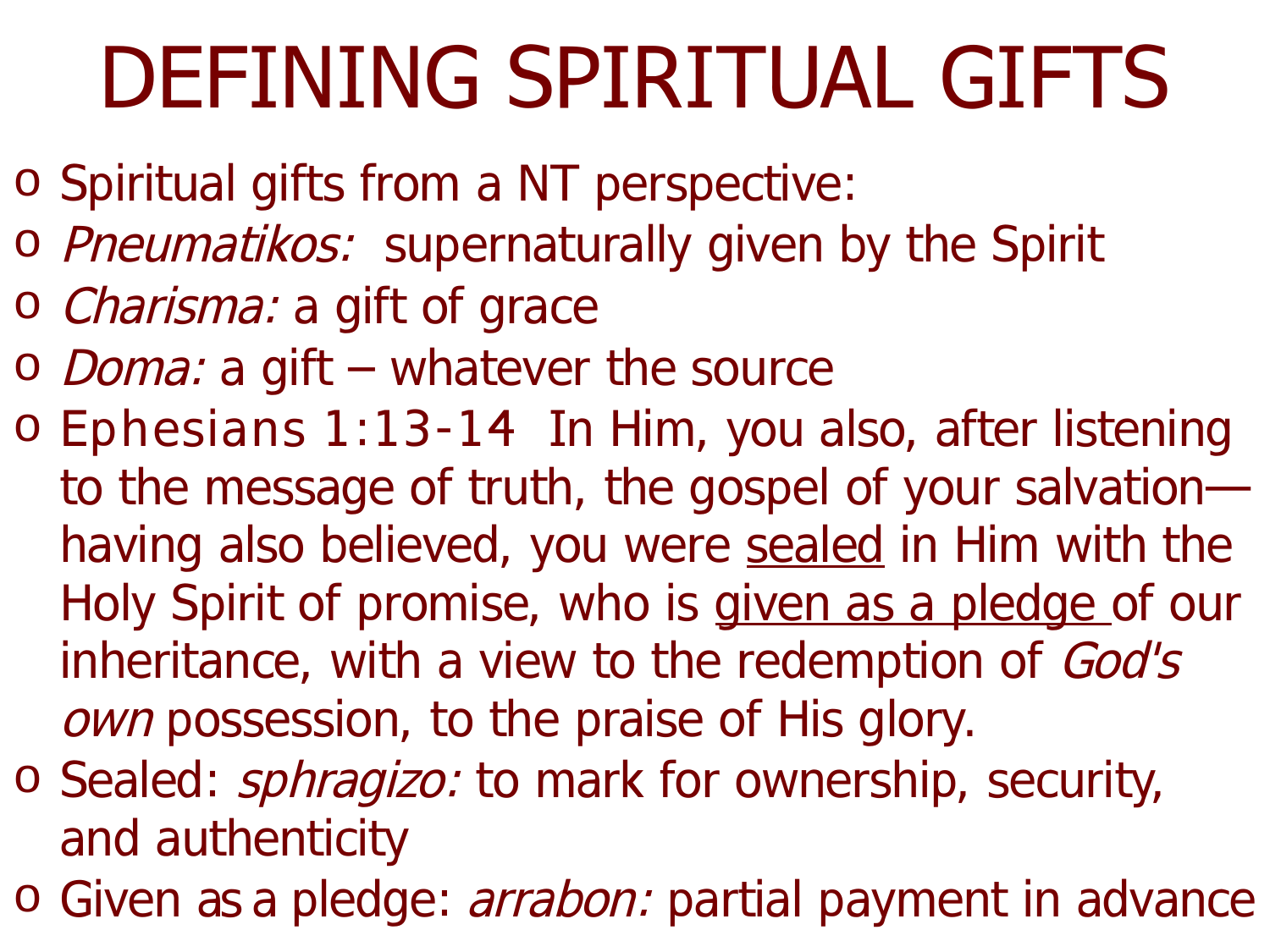

# DEFINING SPIRITUAL GIFTS
Spiritual gifts from a NT perspective:
Pneumatikos:  supernaturally given by the Spirit
Charisma: a gift of grace
Doma: a gift – whatever the source
Ephesians 1:13-14  In Him, you also, after listening to the message of truth, the gospel of your salvation—having also believed, you were sealed in Him with the Holy Spirit of promise, who is given as a pledge of our inheritance, with a view to the redemption of God's own possession, to the praise of His glory.
Sealed: sphragizo: to mark for ownership, security, and authenticity
Given as a pledge: arrabon: partial payment in advance